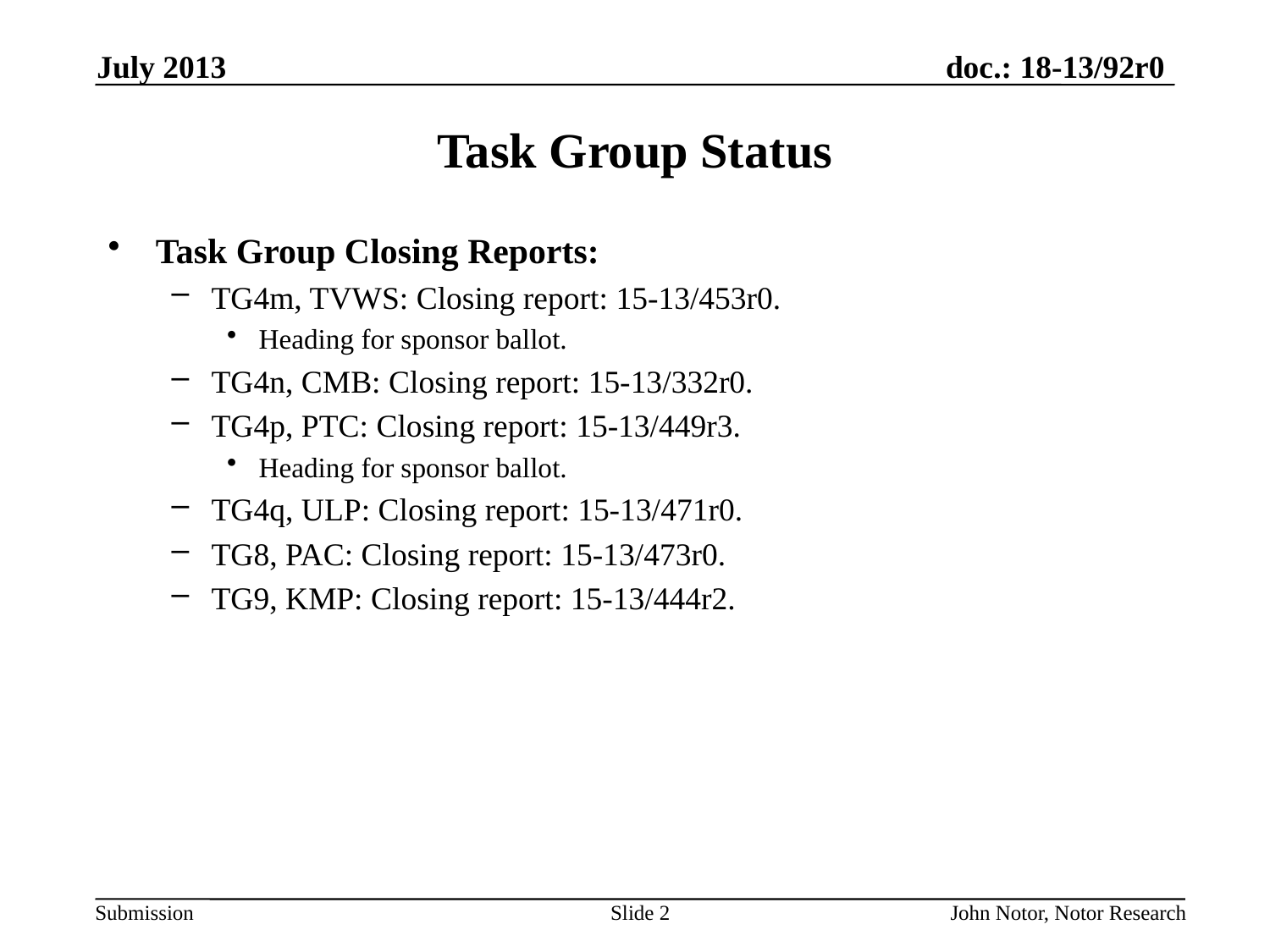

July 2013
# Task Group Status
Task Group Closing Reports:
TG4m, TVWS: Closing report: 15-13/453r0.
Heading for sponsor ballot.
TG4n, CMB: Closing report: 15-13/332r0.
TG4p, PTC: Closing report: 15-13/449r3.
Heading for sponsor ballot.
TG4q, ULP: Closing report: 15-13/471r0.
TG8, PAC: Closing report: 15-13/473r0.
TG9, KMP: Closing report: 15-13/444r2.

Slide 2
John Notor, Notor Research